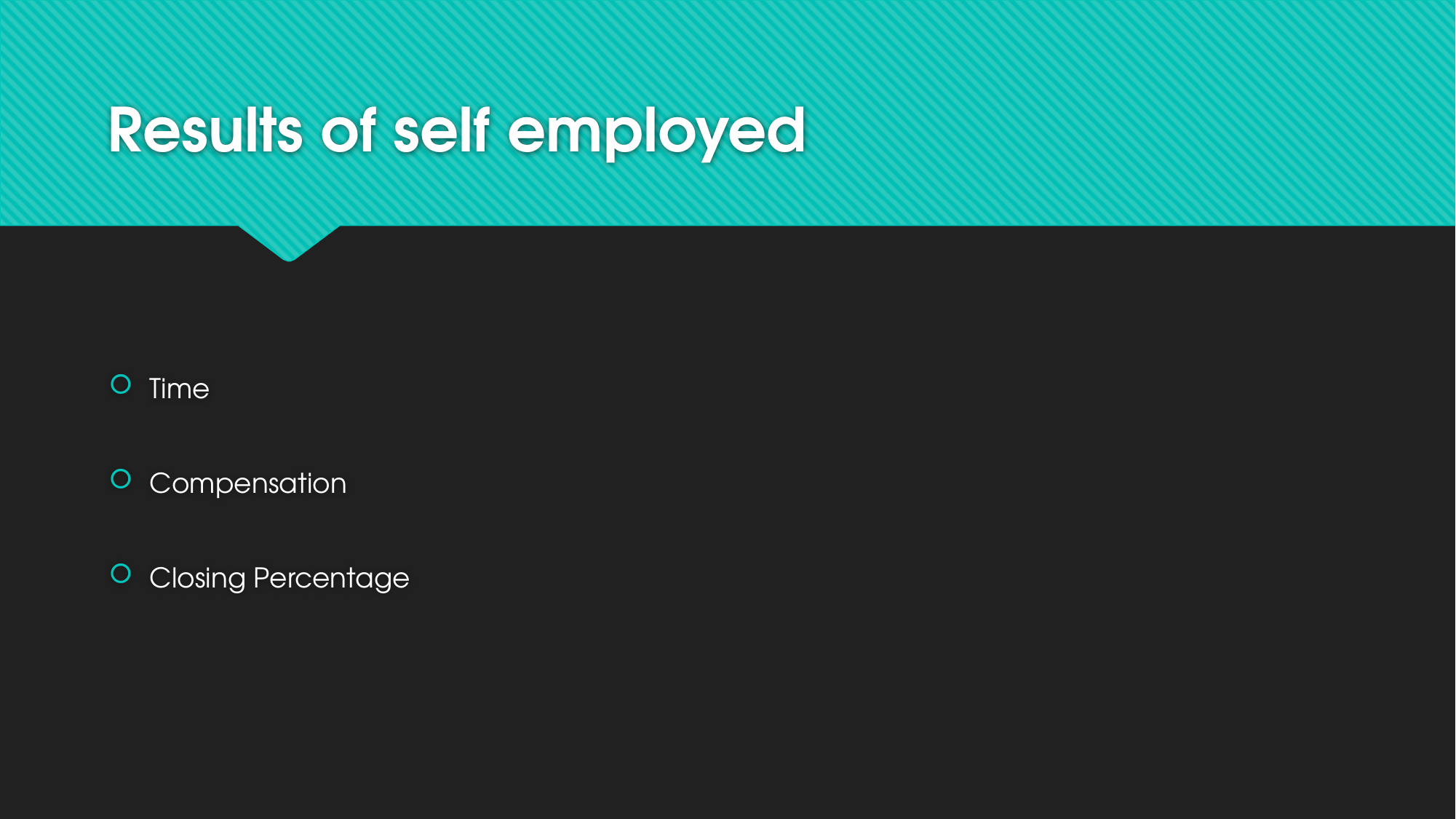

# Results of self employed
Time

Compensation

Closing Percentage